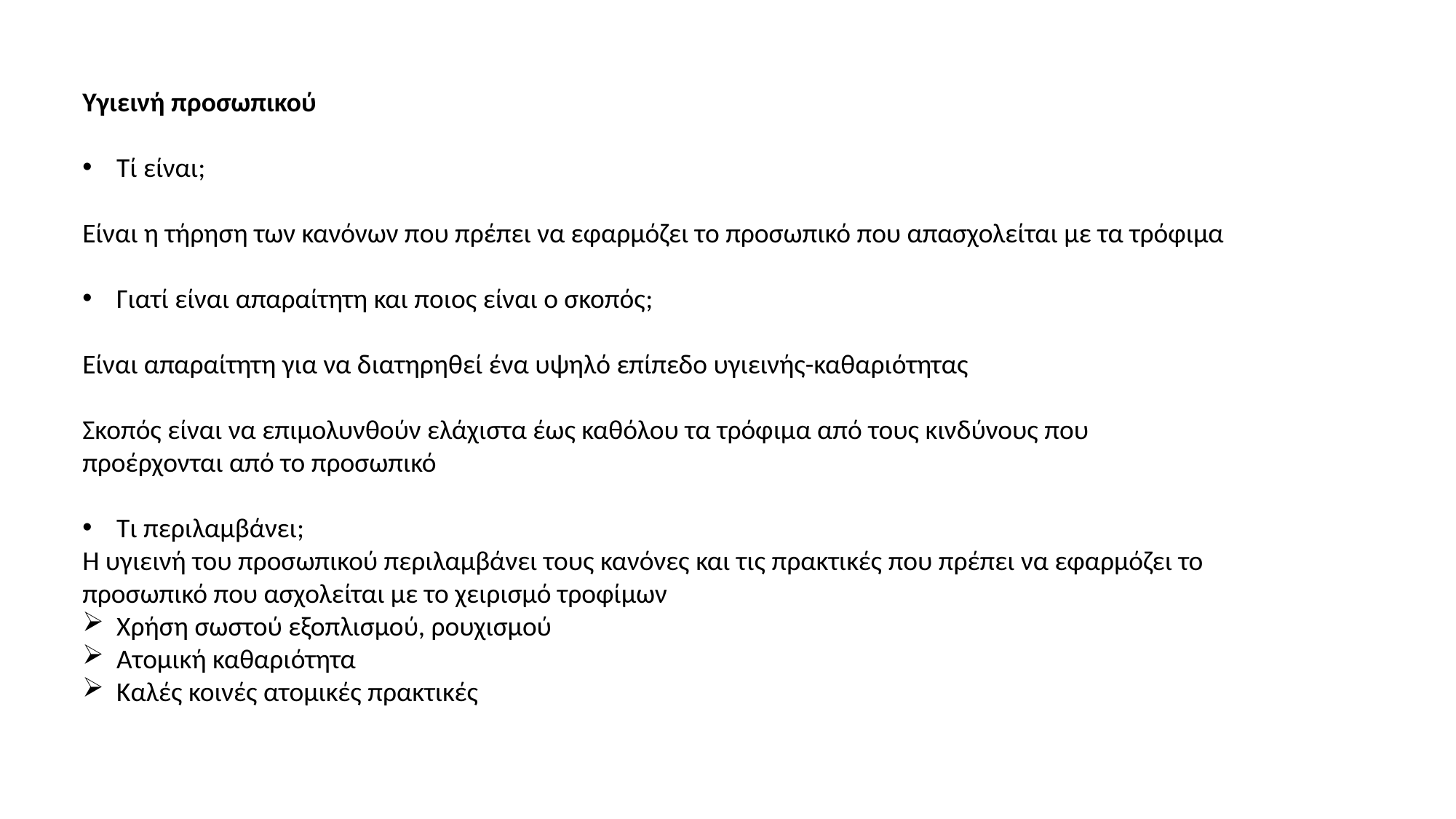

Υγιεινή προσωπικού

Τί είναι;

Είναι η τήρηση των κανόνων που πρέπει να εφαρμόζει το προσωπικό που απασχολείται με τα τρόφιμα

Γιατί είναι απαραίτητη και ποιος είναι ο σκοπός;

Είναι απαραίτητη για να διατηρηθεί ένα υψηλό επίπεδο υγιεινής-καθαριότητας
Σκοπός είναι να επιμολυνθούν ελάχιστα έως καθόλου τα τρόφιμα από τους κινδύνους που
προέρχονται από το προσωπικό

Τι περιλαμβάνει;
Η υγιεινή του προσωπικού περιλαμβάνει τους κανόνες και τις πρακτικές που πρέπει να εφαρμόζει το
προσωπικό που ασχολείται με το χειρισμό τροφίμων
Χρήση σωστού εξοπλισμού, ρουχισμού
Ατομική καθαριότητα
Καλές κοινές ατομικές πρακτικές